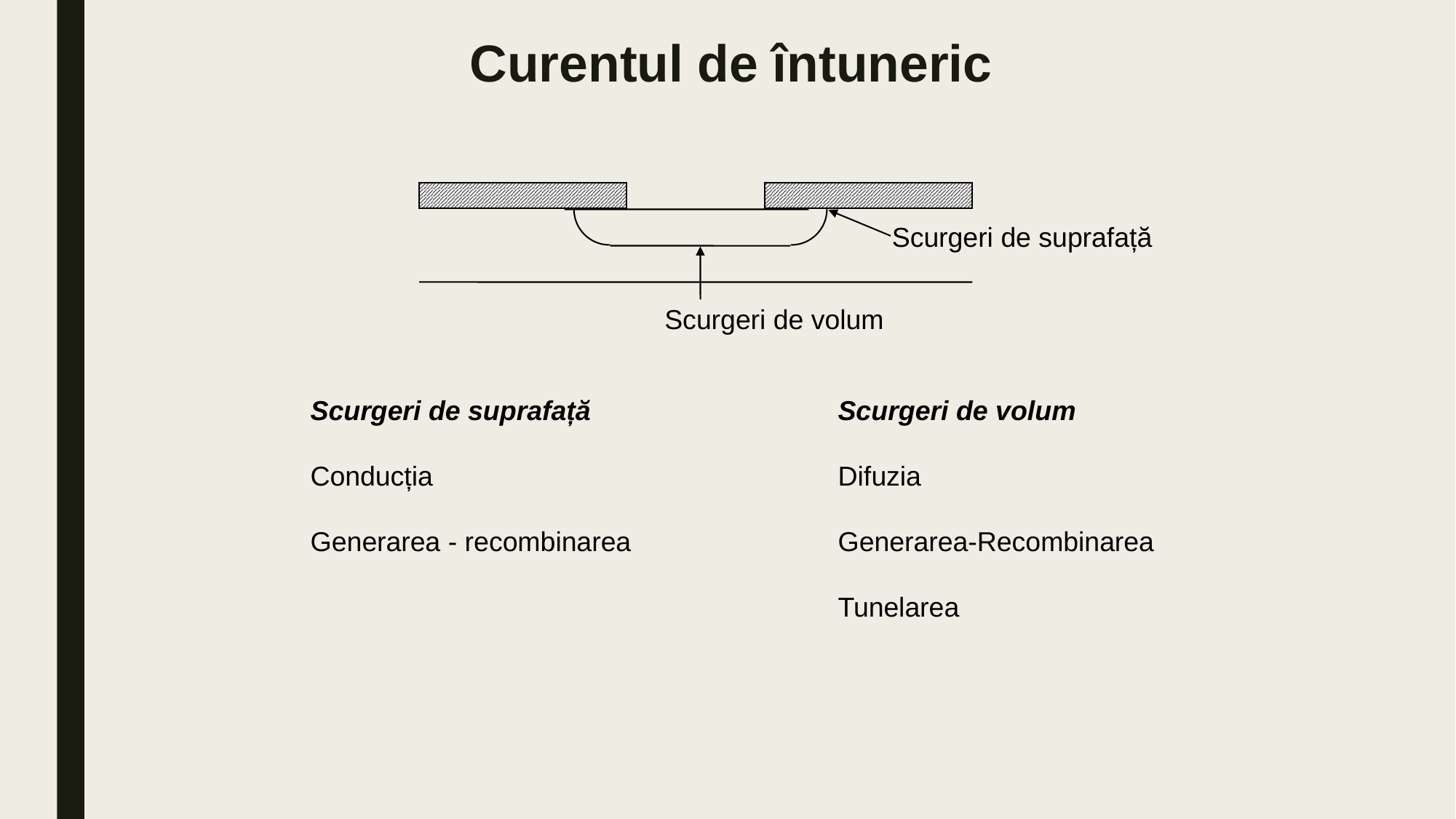

# Curentul de întuneric

Scurgeri de suprafață

Scurgeri de volum
Scurgeri de suprafață

Conducția

Generarea - recombinarea
Scurgeri de volum

Difuzia

Generarea-Recombinarea

Tunelarea